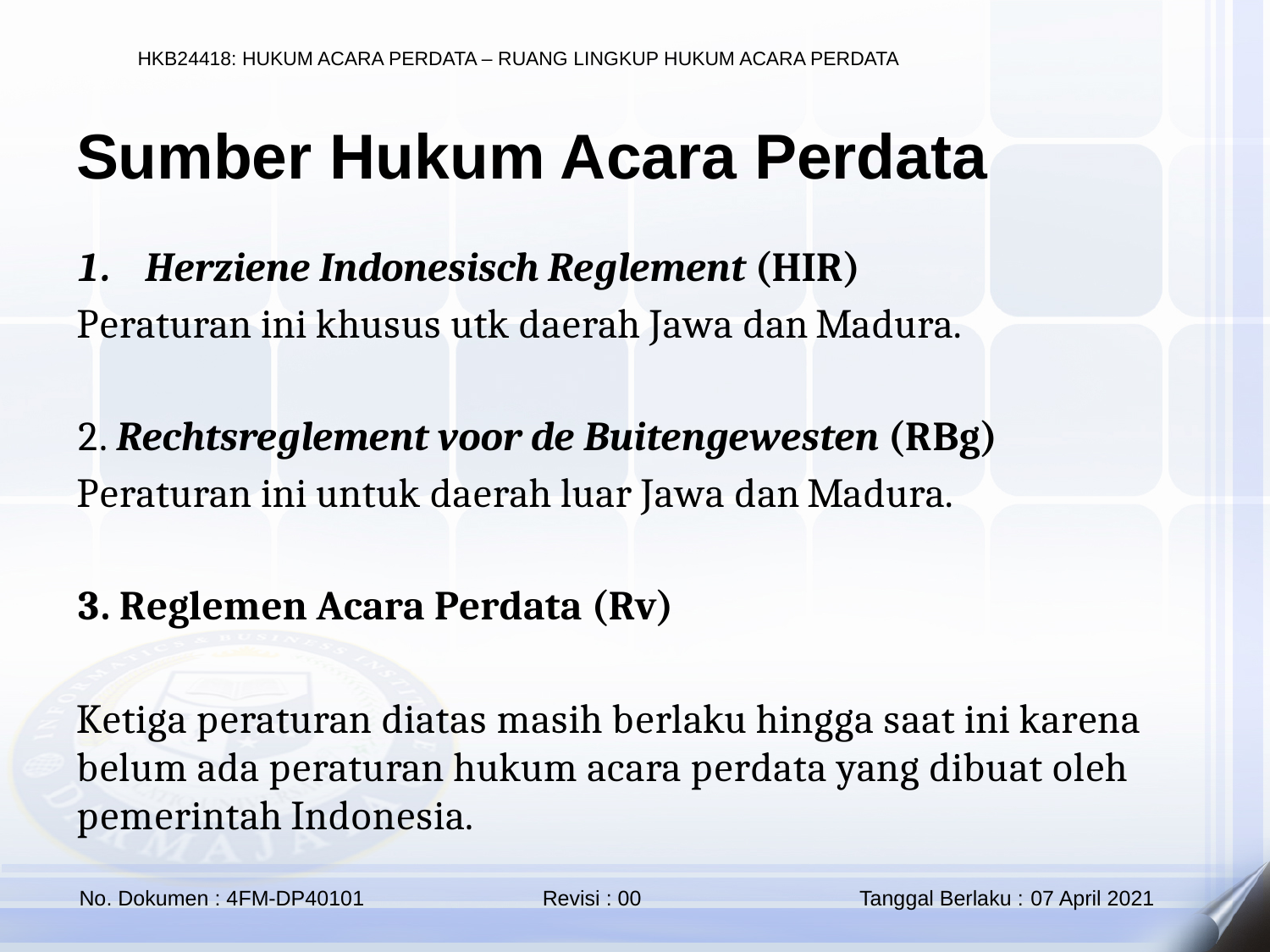

Sumber Hukum Acara Perdata
Herziene Indonesisch Reglement (HIR)
Peraturan ini khusus utk daerah Jawa dan Madura.

2. Rechtsreglement voor de Buitengewesten (RBg)
Peraturan ini untuk daerah luar Jawa dan Madura.

3. Reglemen Acara Perdata (Rv)

Ketiga peraturan diatas masih berlaku hingga saat ini karena belum ada peraturan hukum acara perdata yang dibuat oleh pemerintah Indonesia.